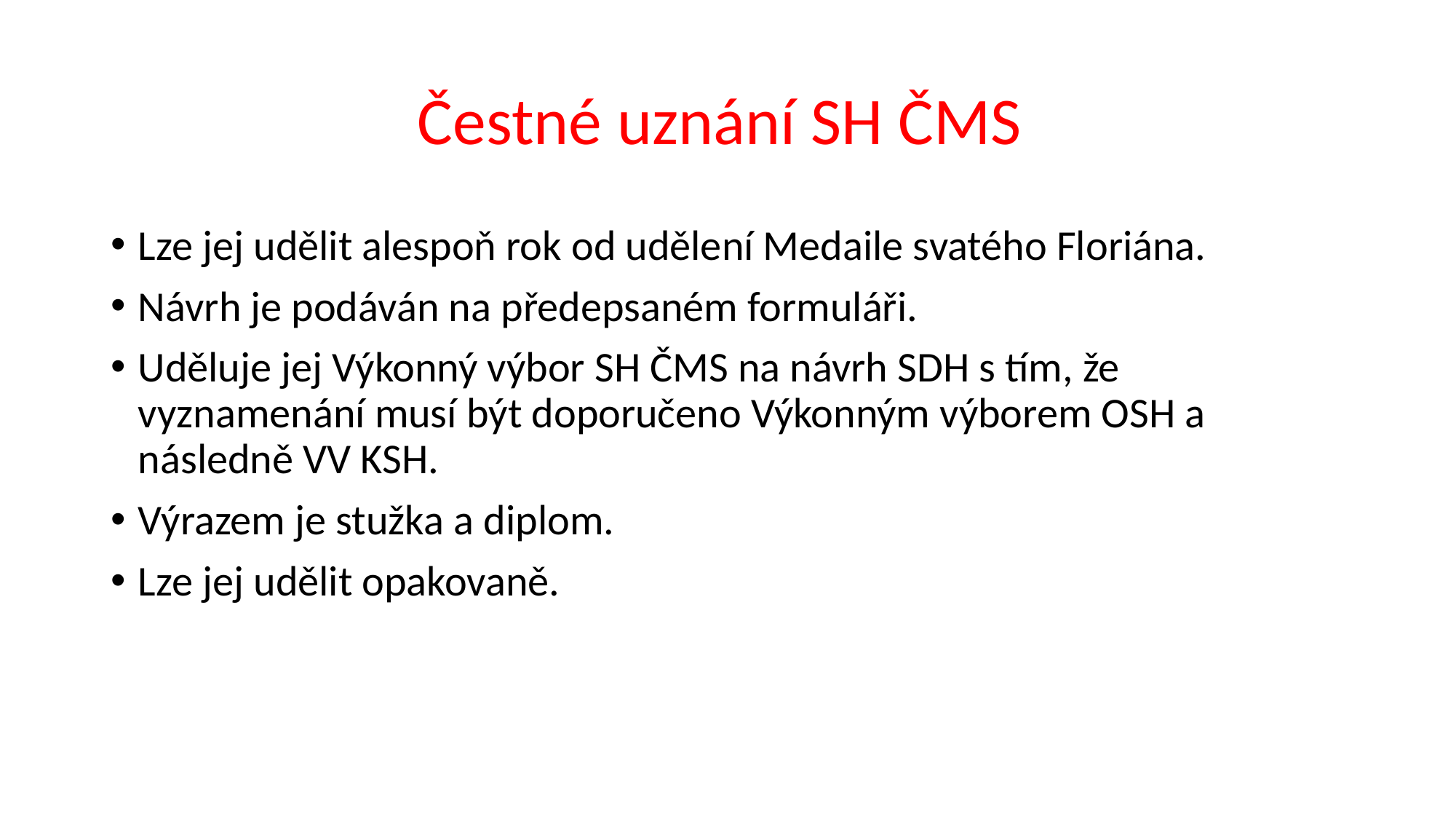

# Čestné uznání SH ČMS
Lze jej udělit alespoň rok od udělení Medaile svatého Floriána.
Návrh je podáván na předepsaném formuláři.
Uděluje jej Výkonný výbor SH ČMS na návrh SDH s tím, že vyznamenání musí být doporučeno Výkonným výborem OSH a následně VV KSH.
Výrazem je stužka a diplom.
Lze jej udělit opakovaně.